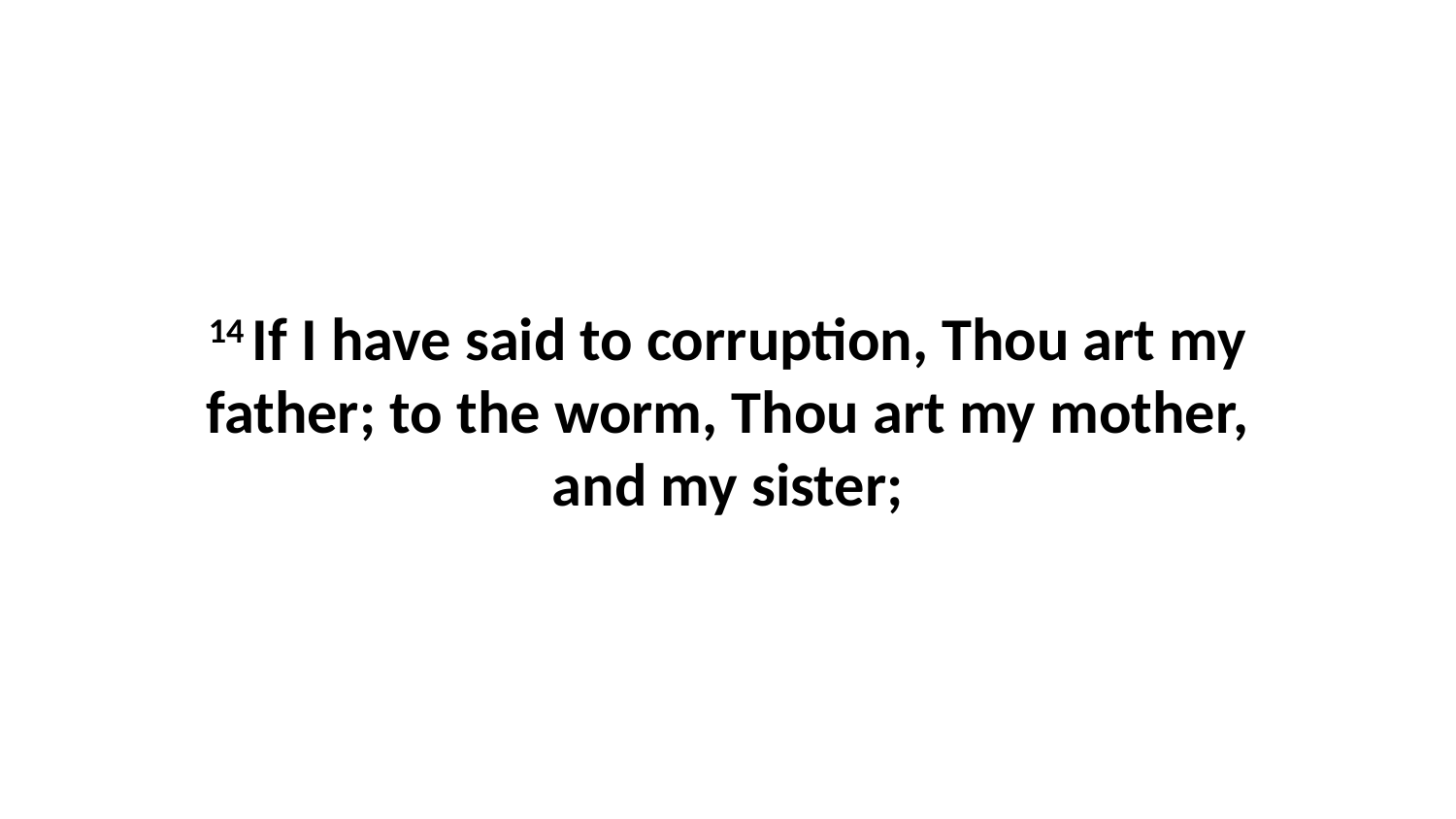

14 If I have said to corruption, Thou art my father; to the worm, Thou art my mother, and my sister;